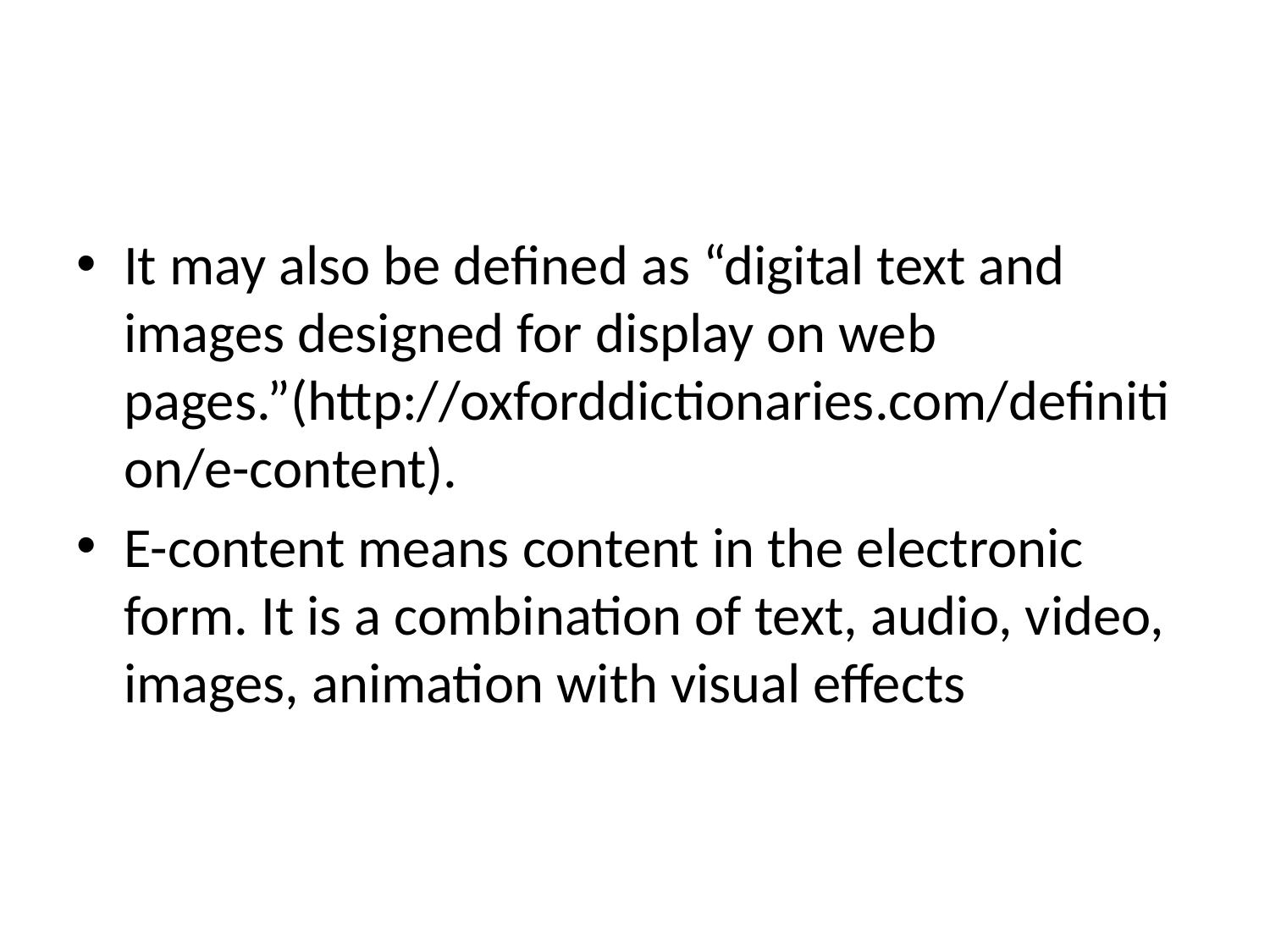

#
It may also be defined as “digital text and images designed for display on web pages.”(http://oxforddictionaries.com/definition/e-content).
E-content means content in the electronic form. It is a combination of text, audio, video, images, animation with visual effects